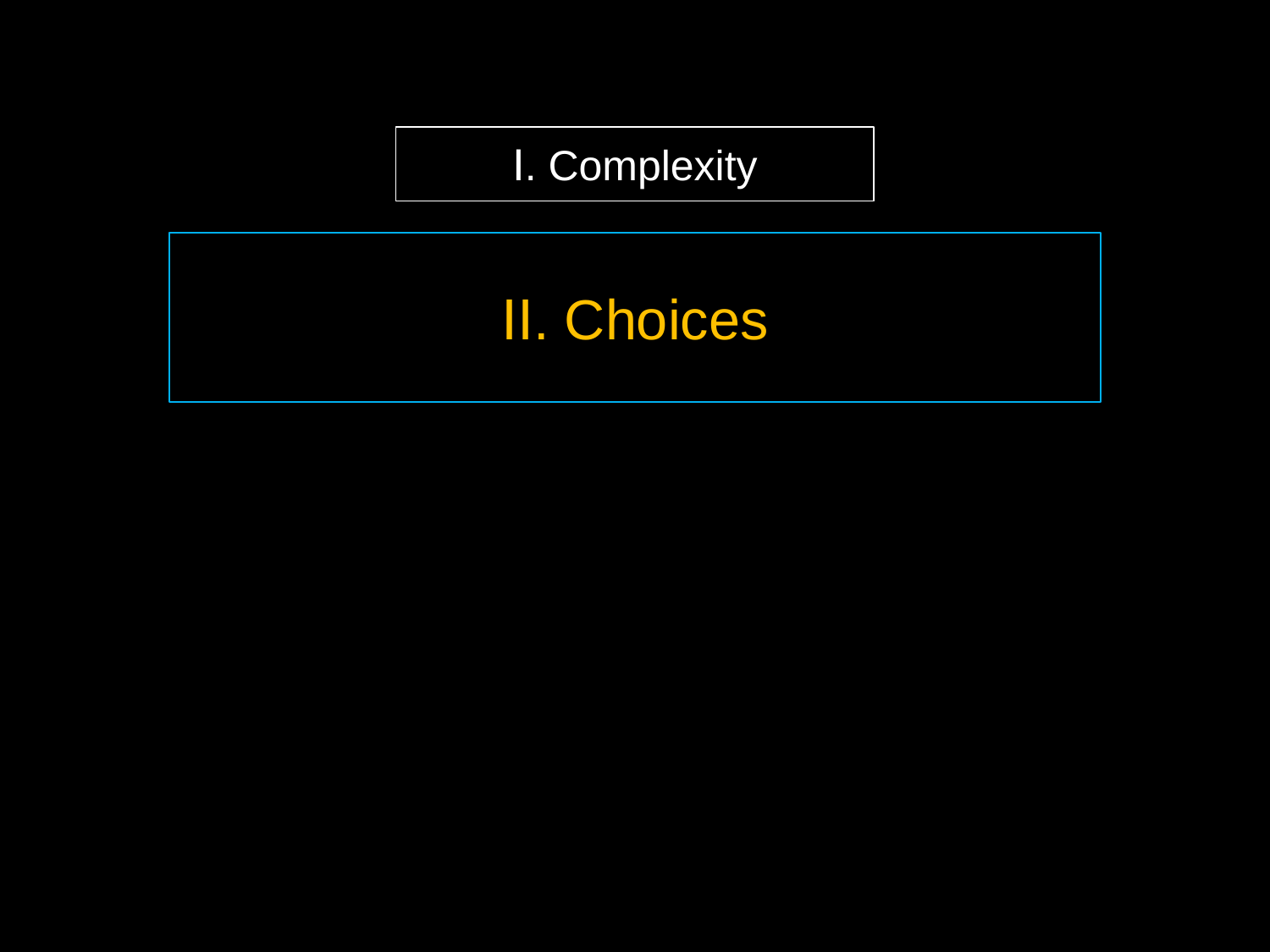

# God, the Creator
I. Complexity
II. Choices